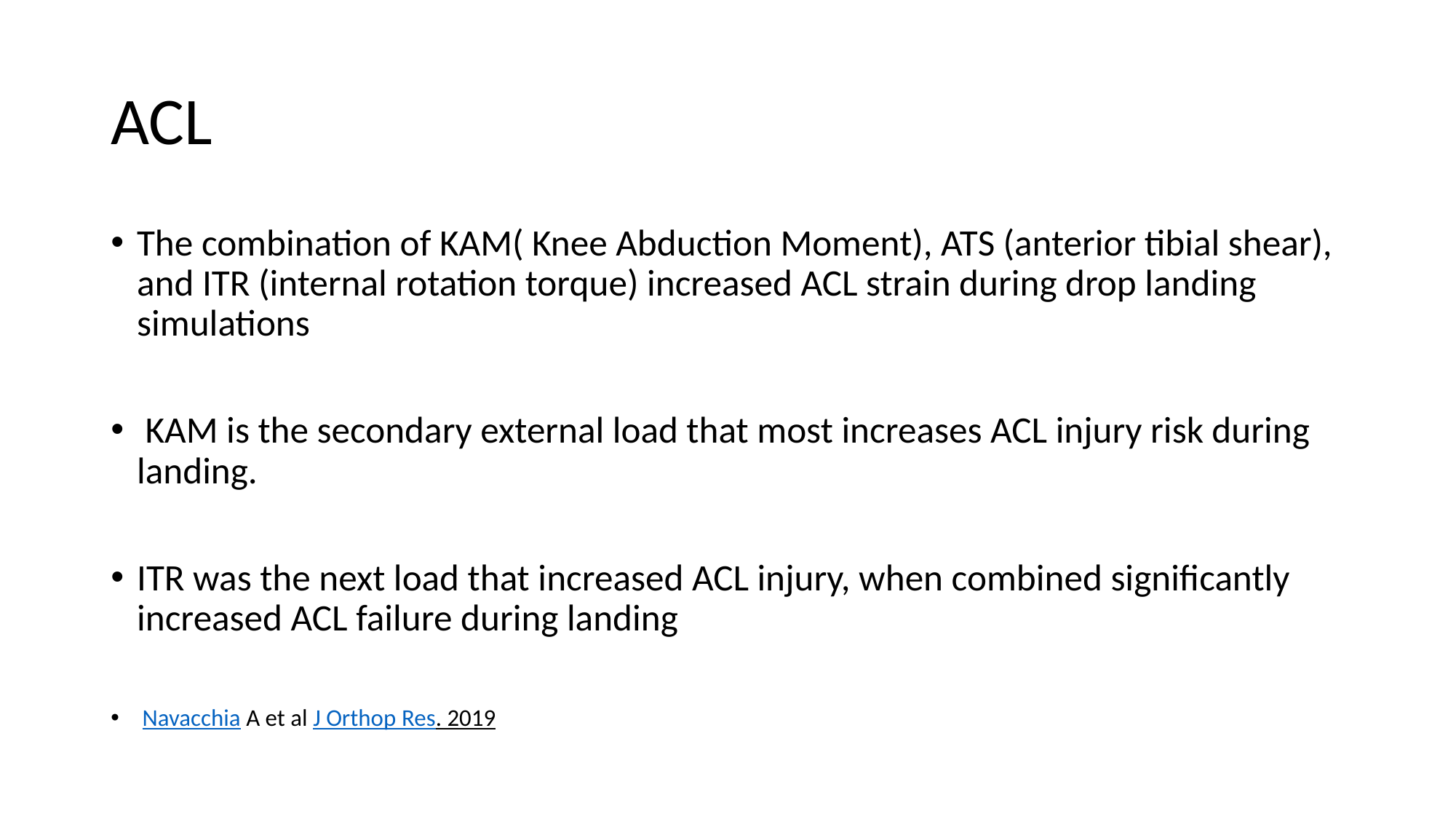

# ACL
The combination of KAM( Knee Abduction Moment), ATS (anterior tibial shear), and ITR (internal rotation torque) increased ACL strain during drop landing simulations

 KAM is the secondary external load that most increases ACL injury risk during landing.

ITR was the next load that increased ACL injury, when combined significantly increased ACL failure during landing

 Navacchia A et al J Orthop Res. 2019